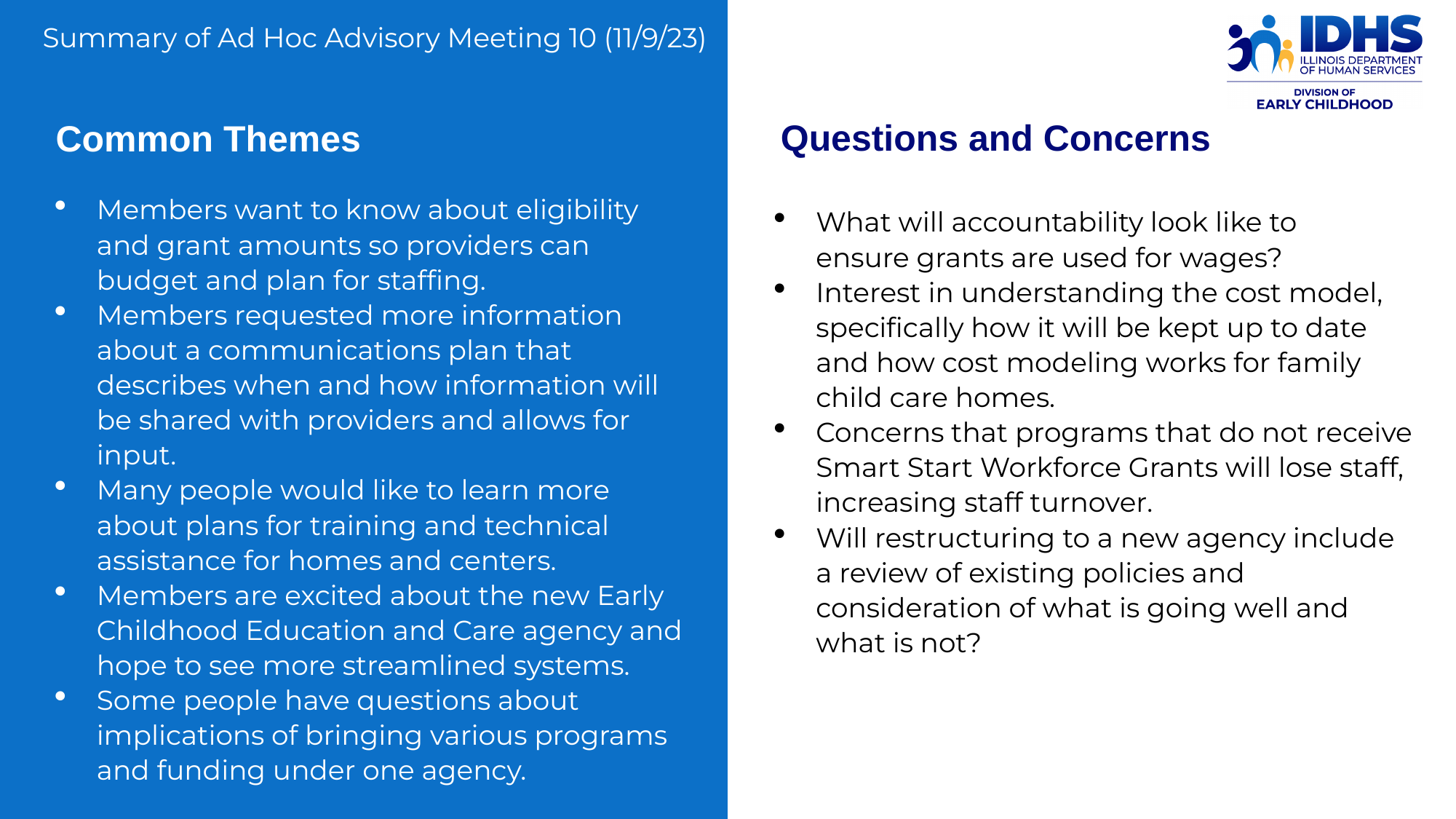

# Summary of Ad Hoc Advisory Meeting 10 (11/9/23)
Questions and Concerns
Common Themes
Members want to know about eligibility and grant amounts so providers can budget and plan for staffing.
Members requested more information about a communications plan that describes when and how information will be shared with providers and allows for input.
Many people would like to learn more about plans for training and technical assistance for homes and centers.
Members are excited about the new Early Childhood Education and Care agency and hope to see more streamlined systems.
Some people have questions about implications of bringing various programs and funding under one agency.
What will accountability look like to ensure grants are used for wages?
Interest in understanding the cost model, specifically how it will be kept up to date and how cost modeling works for family child care homes.
Concerns that programs that do not receive Smart Start Workforce Grants will lose staff, increasing staff turnover.
Will restructuring to a new agency include a review of existing policies and consideration of what is going well and what is not?